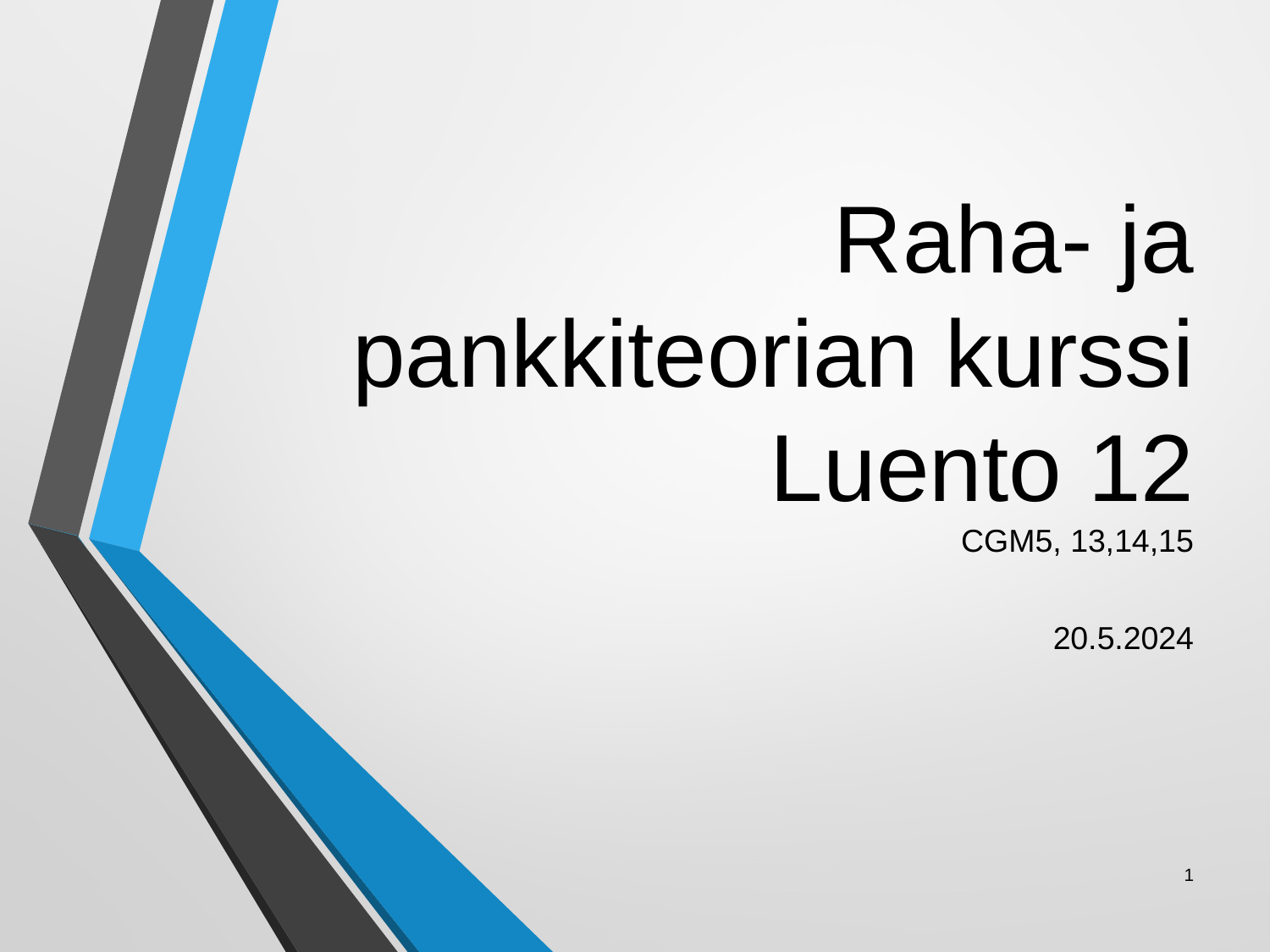

# Raha- ja pankkiteorian kurssi Luento 12 CGM5, 13,14,15
20.5.2024

1